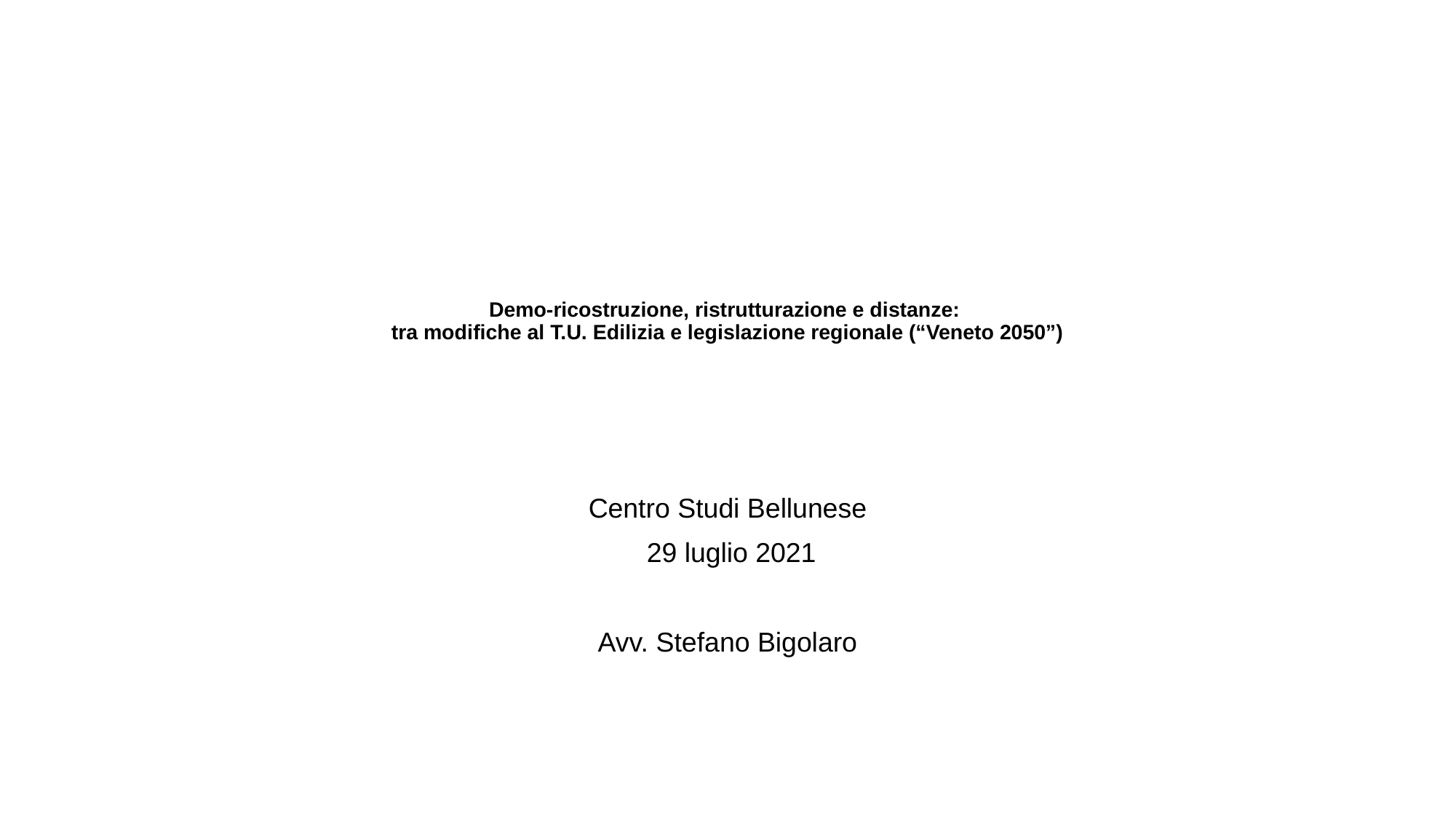

# Demo-ricostruzione, ristrutturazione e distanze: tra modifiche al T.U. Edilizia e legislazione regionale (“Veneto 2050”)

Centro Studi Bellunese
 29 luglio 2021

Avv. Stefano Bigolaro